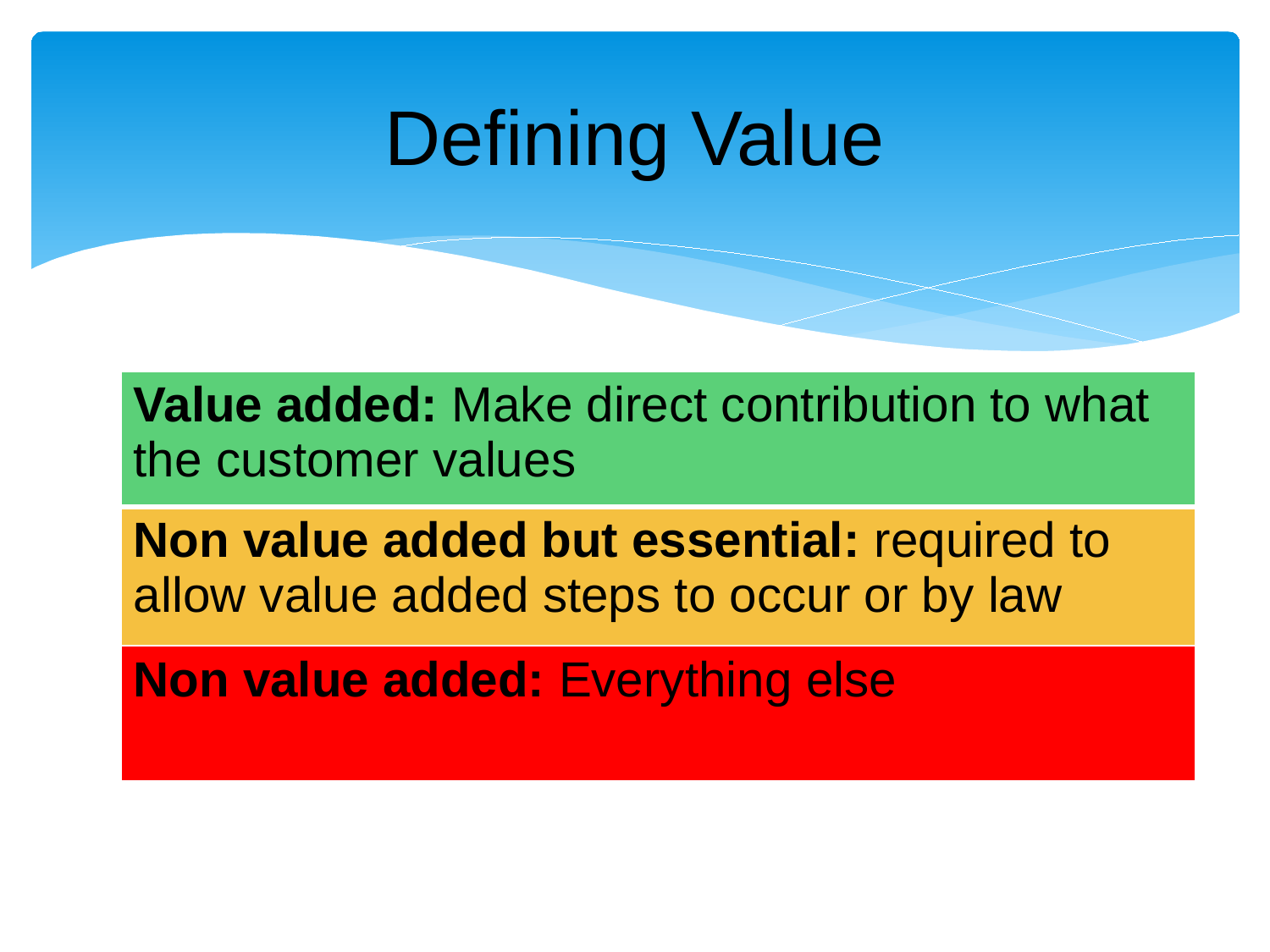

# Defining Value
| Value added: Make direct contribution to what the customer values |
| --- |
| Non value added but essential: required to allow value added steps to occur or by law |
| Non value added: Everything else |